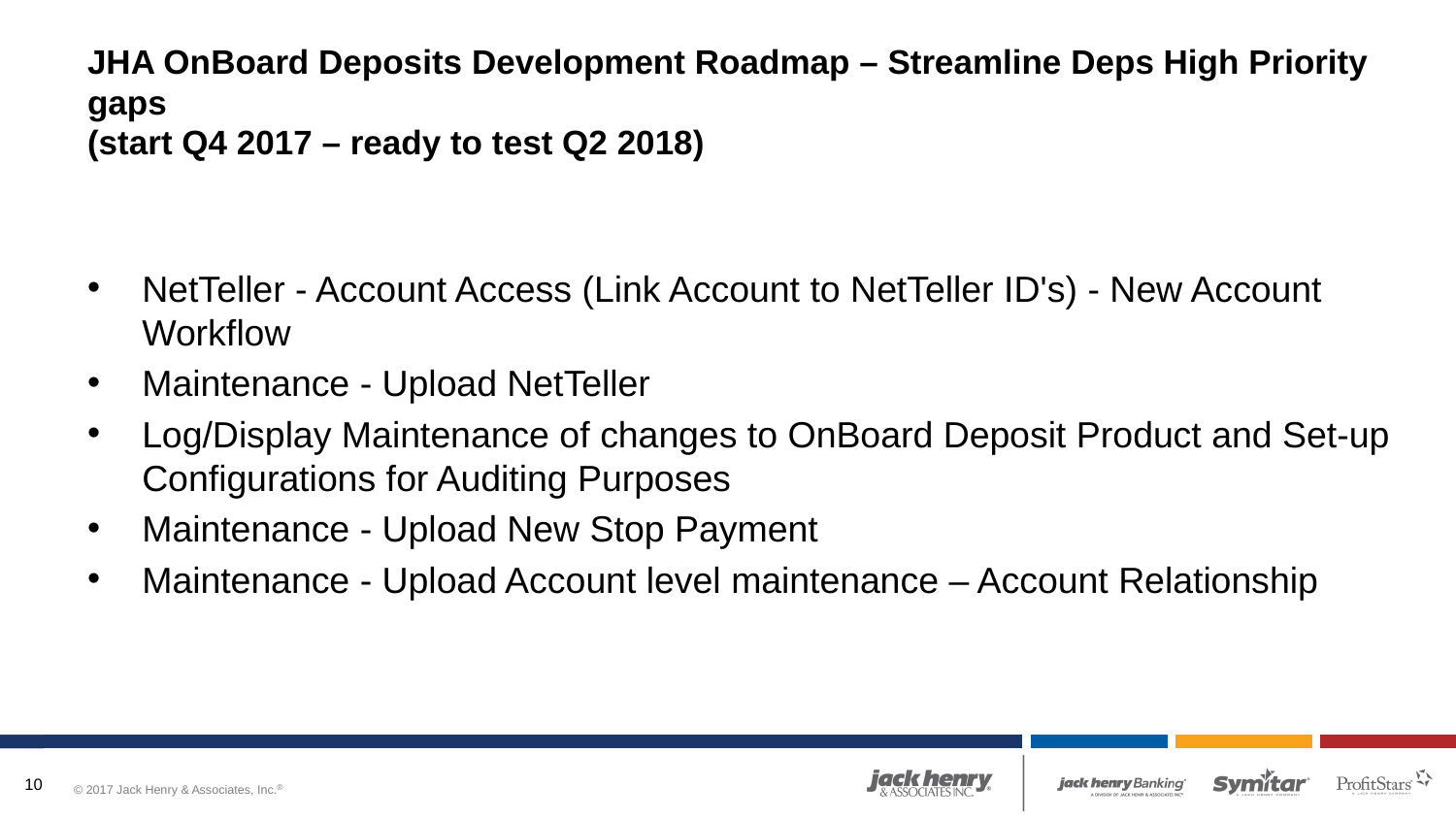

# JHA OnBoard Deposits Development Roadmap – Streamline Deps High Priority gaps (start Q4 2017 – ready to test Q2 2018)
NetTeller - Account Access (Link Account to NetTeller ID's) - New Account Workflow
Maintenance - Upload NetTeller
Log/Display Maintenance of changes to OnBoard Deposit Product and Set-up Configurations for Auditing Purposes
Maintenance - Upload New Stop Payment
Maintenance - Upload Account level maintenance – Account Relationship